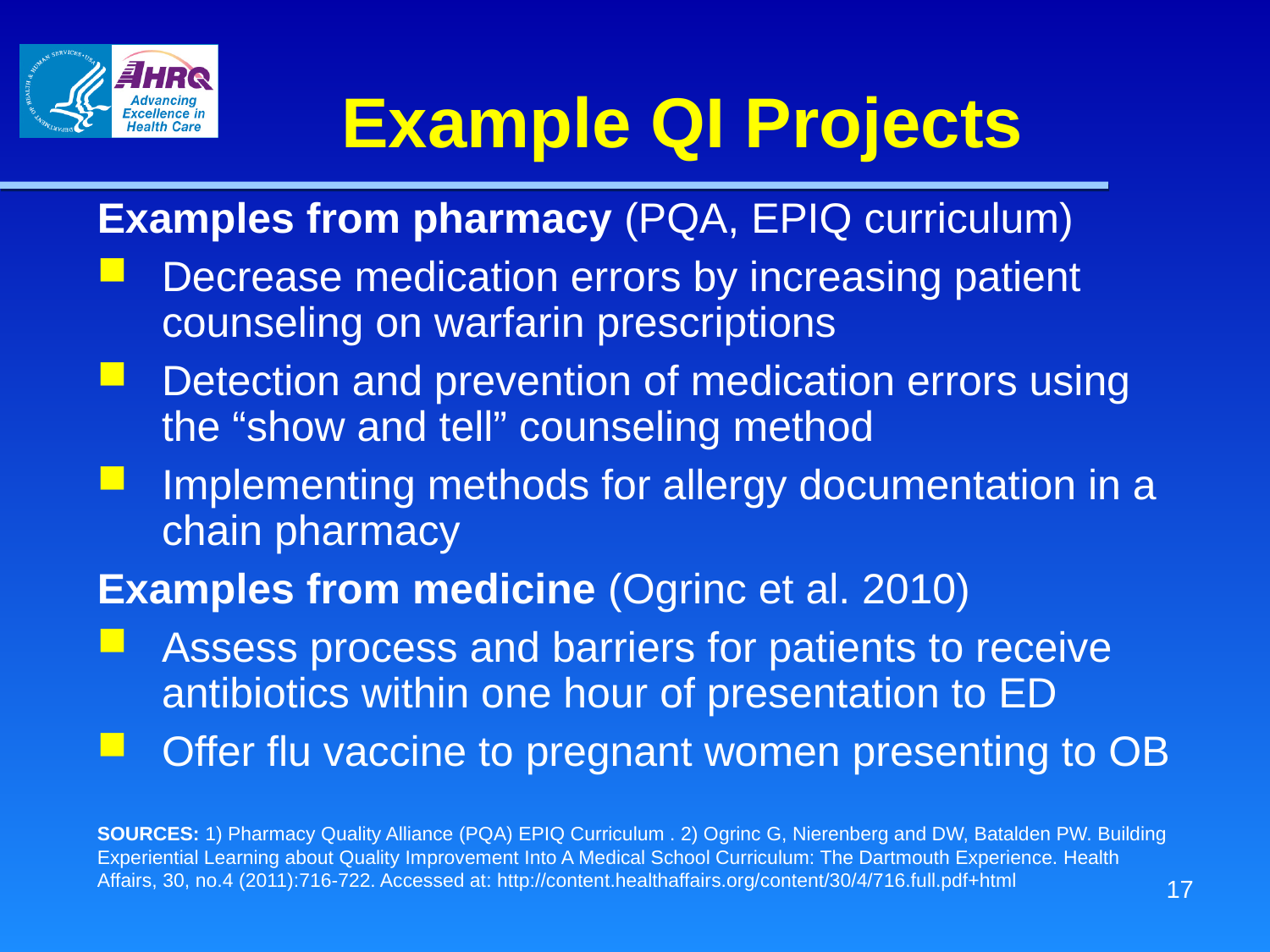

# Example QI Projects
Examples from pharmacy (PQA, EPIQ curriculum)
Decrease medication errors by increasing patient counseling on warfarin prescriptions
Detection and prevention of medication errors using the “show and tell” counseling method
Implementing methods for allergy documentation in a chain pharmacy
Examples from medicine (Ogrinc et al. 2010)
Assess process and barriers for patients to receive antibiotics within one hour of presentation to ED
Offer flu vaccine to pregnant women presenting to OB

SOURCES: 1) Pharmacy Quality Alliance (PQA) EPIQ Curriculum . 2) Ogrinc G, Nierenberg and DW, Batalden PW. Building Experiential Learning about Quality Improvement Into A Medical School Curriculum: The Dartmouth Experience. Health Affairs, 30, no.4 (2011):716-722. Accessed at: http://content.healthaffairs.org/content/30/4/716.full.pdf+html
17